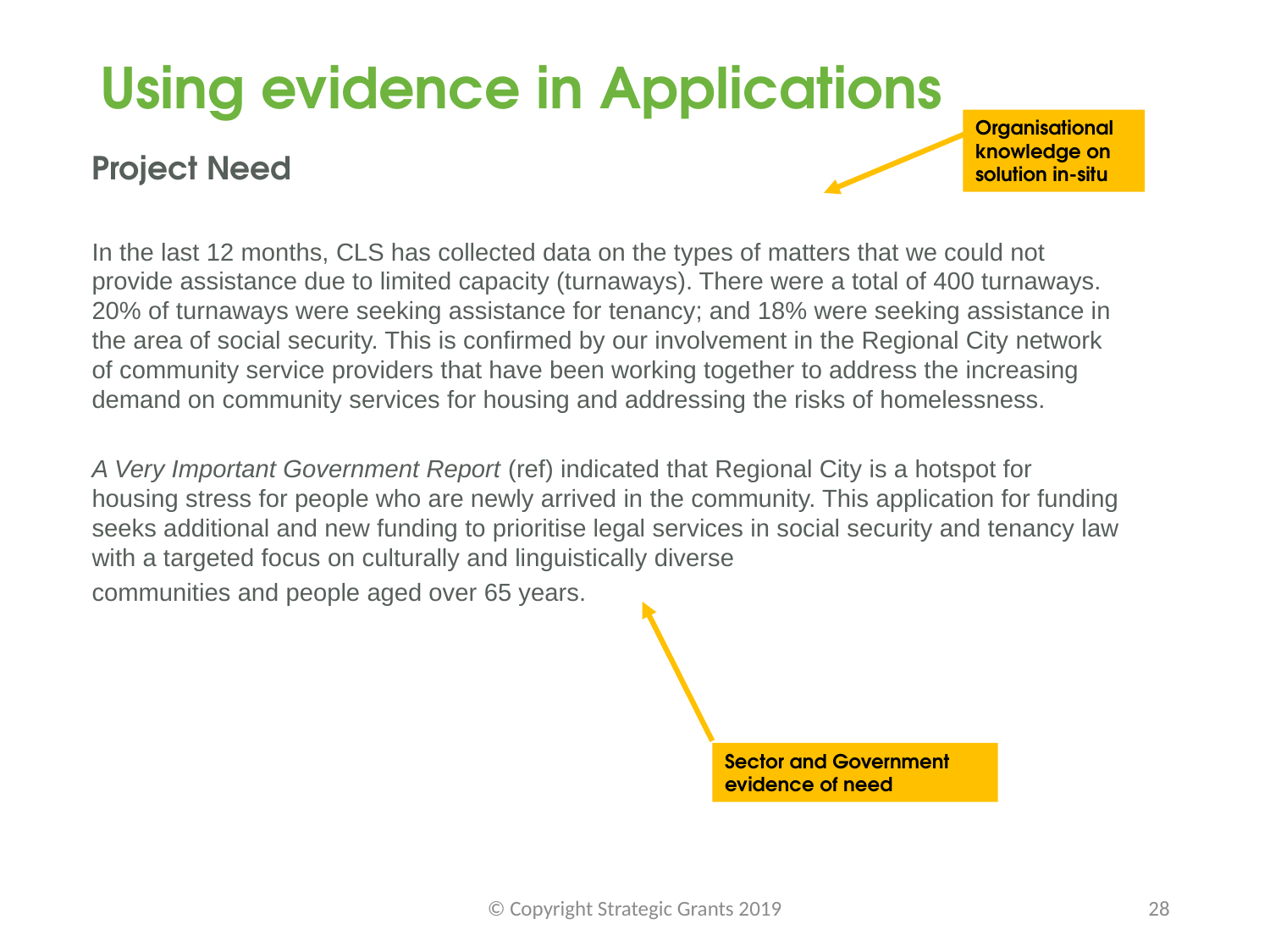

# Using evidence in Applications
Organisational knowledge on solution in-situ
Project Need

In the last 12 months, CLS has collected data on the types of matters that we could not provide assistance due to limited capacity (turnaways). There were a total of 400 turnaways. 20% of turnaways were seeking assistance for tenancy; and 18% were seeking assistance in the area of social security. This is confirmed by our involvement in the Regional City network of community service providers that have been working together to address the increasing demand on community services for housing and addressing the risks of homelessness.

A Very Important Government Report (ref) indicated that Regional City is a hotspot for housing stress for people who are newly arrived in the community. This application for funding seeks additional and new funding to prioritise legal services in social security and tenancy law with a targeted focus on culturally and linguistically diverse
communities and people aged over 65 years.

Sector and Government evidence of need
© Copyright Strategic Grants 2019
28